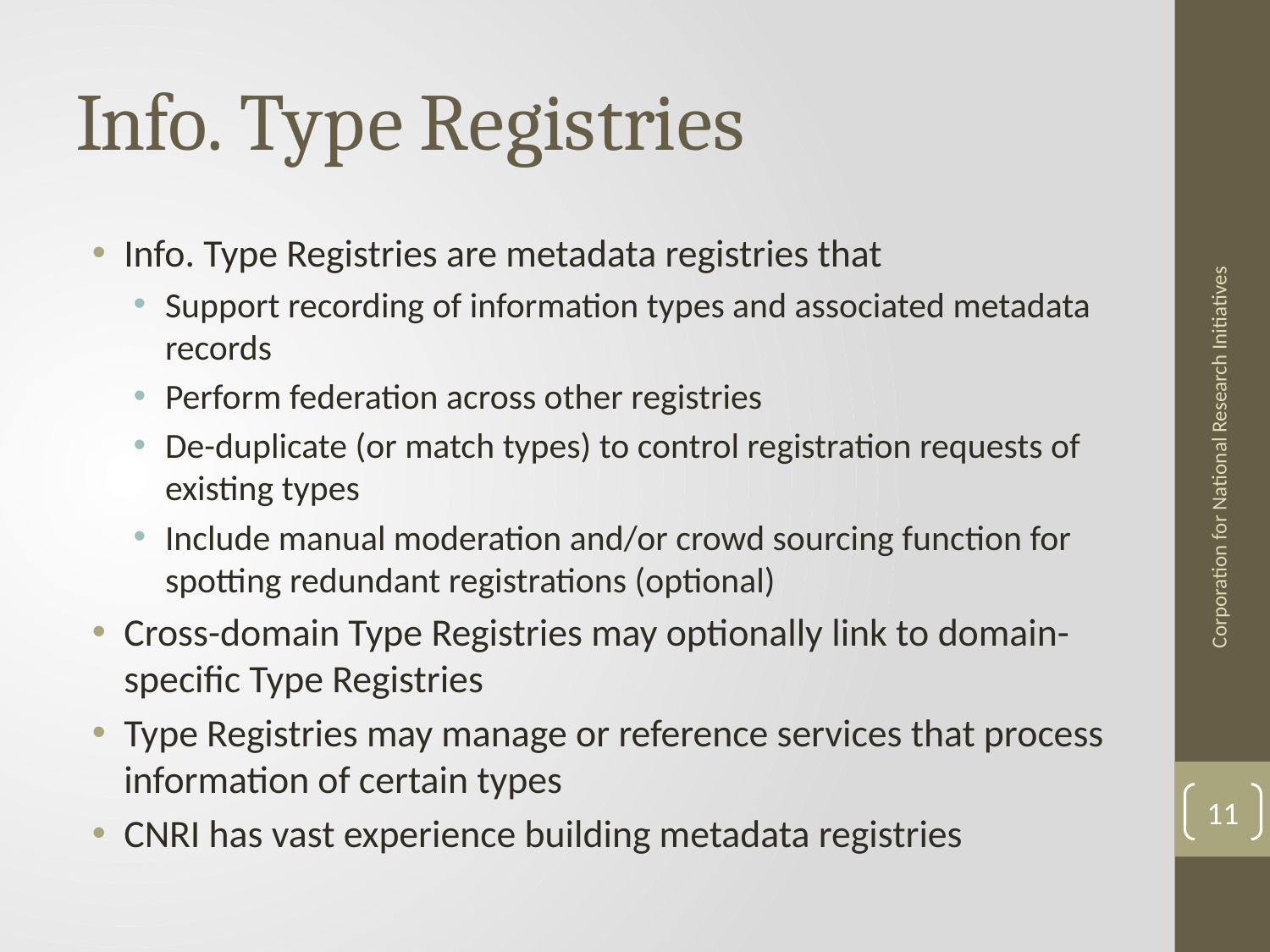

# Info. Type Registries
Info. Type Registries are metadata registries that
Support recording of information types and associated metadata records
Perform federation across other registries
De-duplicate (or match types) to control registration requests of existing types
Include manual moderation and/or crowd sourcing function for spotting redundant registrations (optional)
Cross-domain Type Registries may optionally link to domain-specific Type Registries
Type Registries may manage or reference services that process information of certain types
CNRI has vast experience building metadata registries
Corporation for National Research Initiatives
11